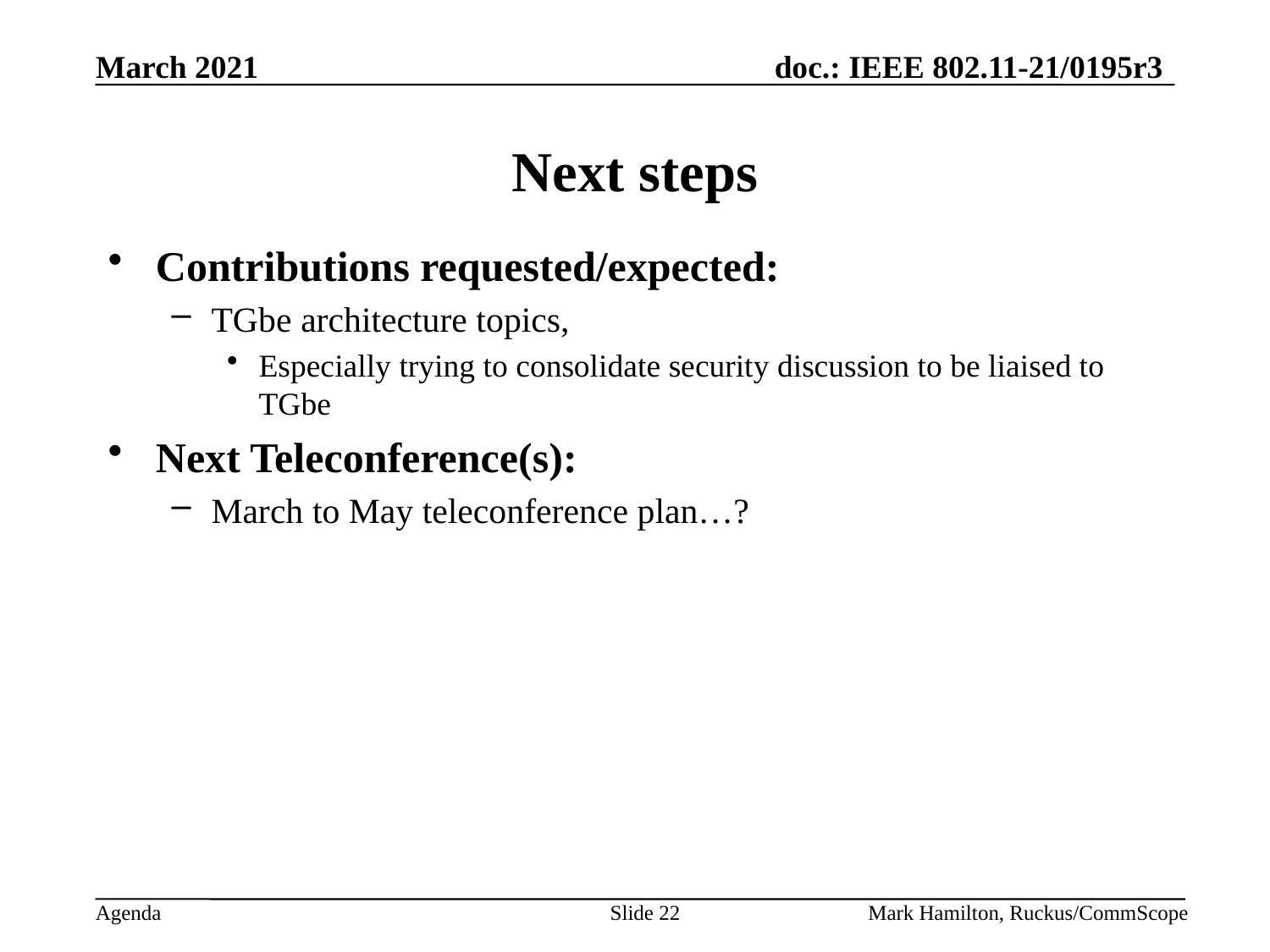

# Next steps
Contributions requested/expected:
TGbe architecture topics,
Especially trying to consolidate security discussion to be liaised to TGbe
Next Teleconference(s):
March to May teleconference plan…?